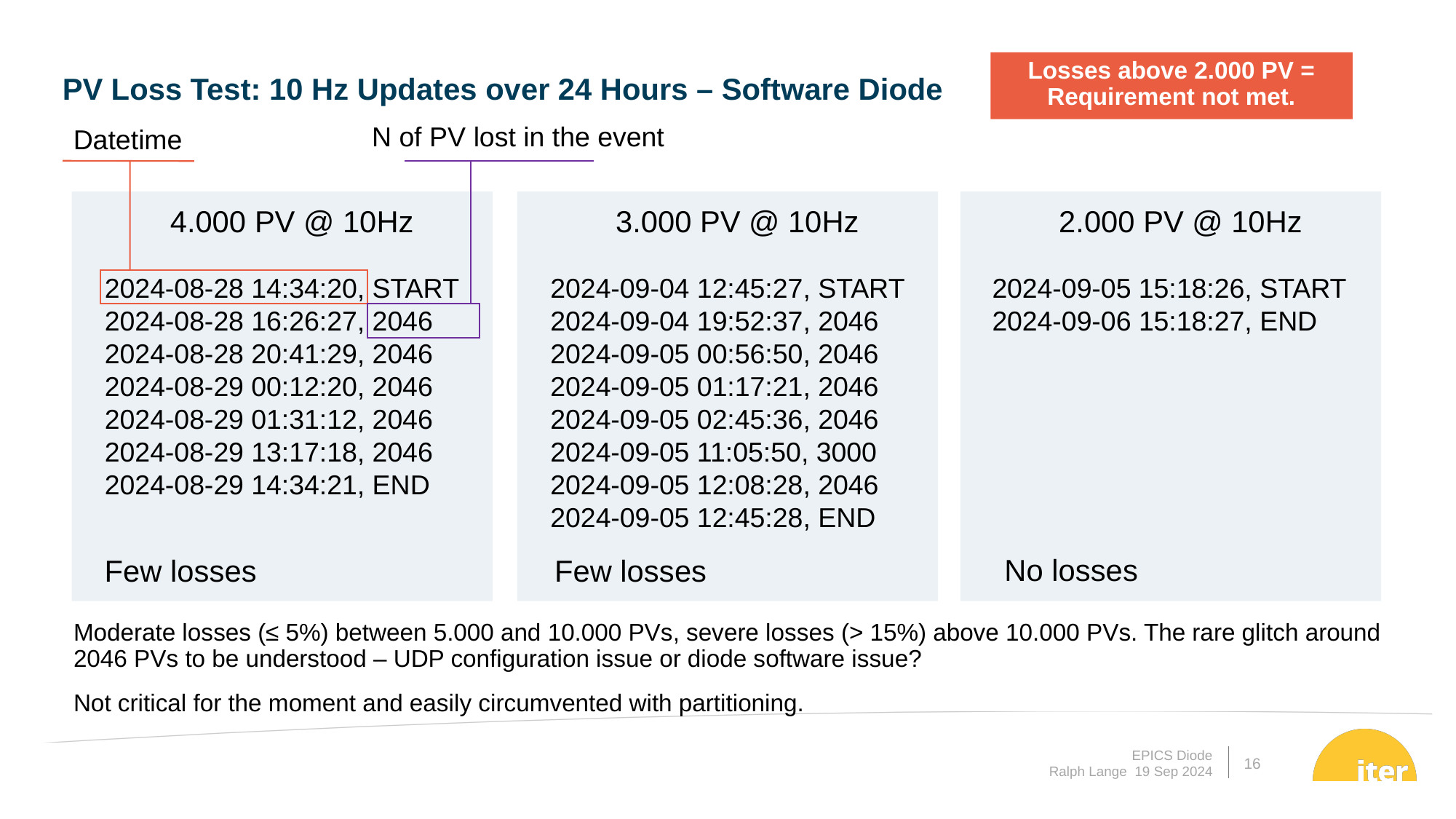

Losses above 2.000 PV = Requirement not met.
PV Loss Test: 10 Hz Updates over 24 Hours – Software Diode
N of PV lost in the event
Datetime

4.000 PV @ 10Hz
3.000 PV @ 10Hz
2.000 PV @ 10Hz
2024-08-28 14:34:20, START
2024-08-28 16:26:27, 2046
2024-08-28 20:41:29, 2046
2024-08-29 00:12:20, 2046
2024-08-29 01:31:12, 2046
2024-08-29 13:17:18, 2046
2024-08-29 14:34:21, END
2024-09-05 15:18:26, START
2024-09-06 15:18:27, END
2024-09-04 12:45:27, START
2024-09-04 19:52:37, 2046
2024-09-05 00:56:50, 2046
2024-09-05 01:17:21, 2046
2024-09-05 02:45:36, 2046
2024-09-05 11:05:50, 3000
2024-09-05 12:08:28, 2046
2024-09-05 12:45:28, END

No losses
Few losses
Few losses
Moderate losses (≤ 5%) between 5.000 and 10.000 PVs, severe losses (> 15%) above 10.000 PVs. The rare glitch around 2046 PVs to be understood – UDP configuration issue or diode software issue?
Not critical for the moment and easily circumvented with partitioning.